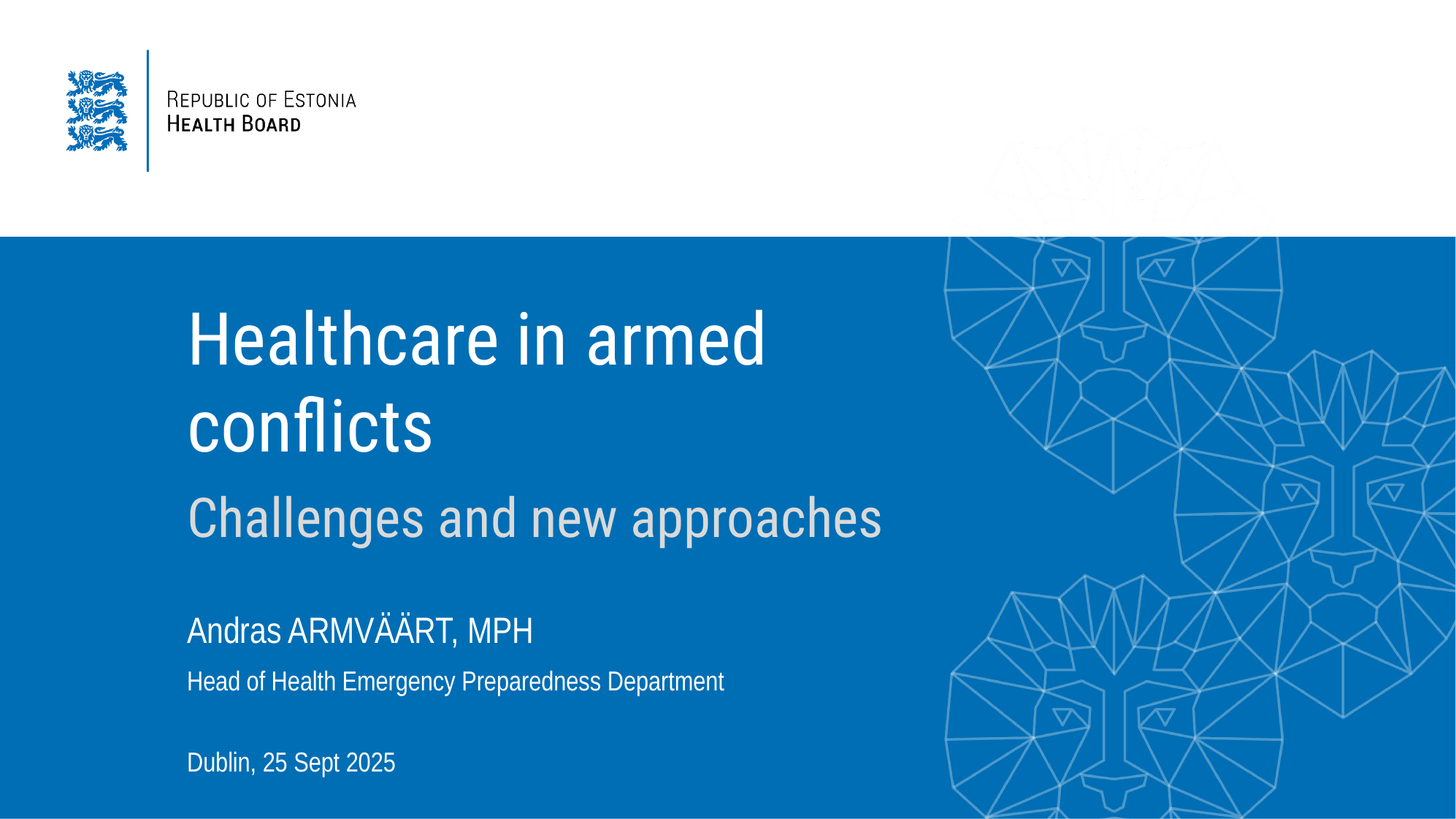

# Healthcare in armed conflicts
Challenges and new approaches
Andras ARMVÄÄRT, MPH
Head of Health Emergency Preparedness Department
Dublin, 25 Sept 2025